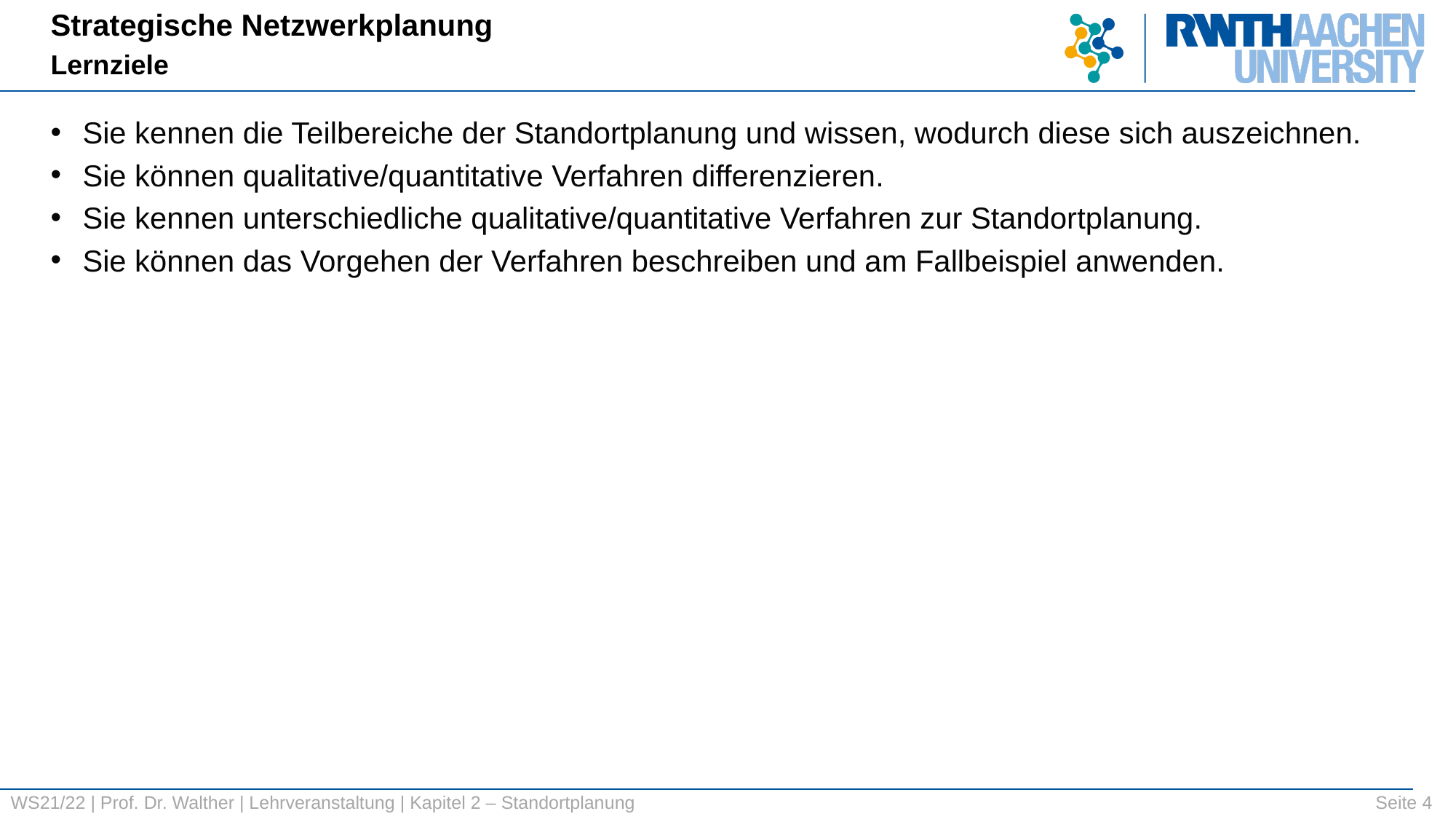

Strategische Netzwerkplanung
Lernziele
Sie kennen die Teilbereiche der Standortplanung und wissen, wodurch diese sich auszeichnen.
Sie können qualitative/quantitative Verfahren differenzieren.
Sie kennen unterschiedliche qualitative/quantitative Verfahren zur Standortplanung.
Sie können das Vorgehen der Verfahren beschreiben und am Fallbeispiel anwenden.